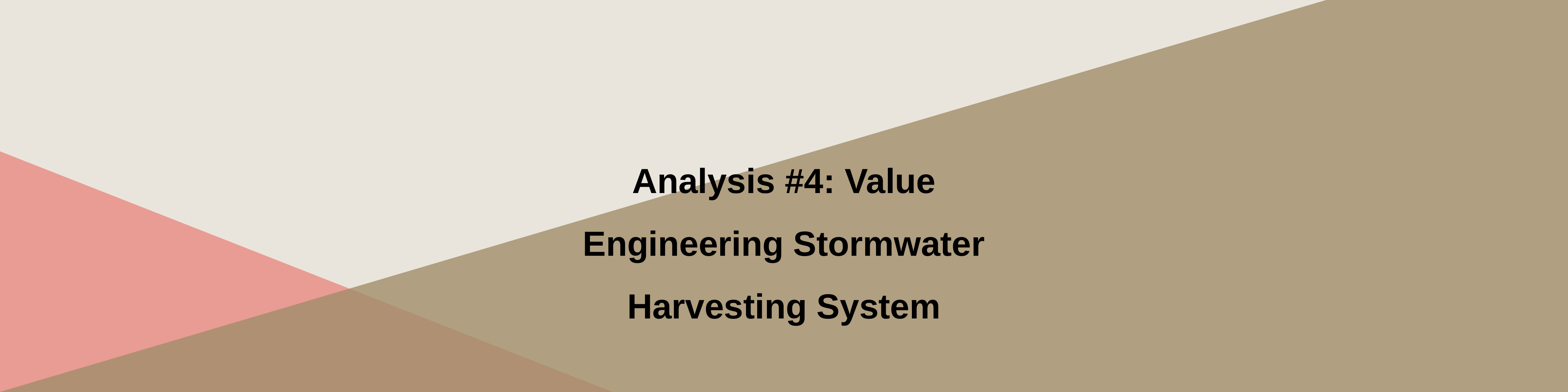

Analysis #4: Value Engineering Stormwater Harvesting System